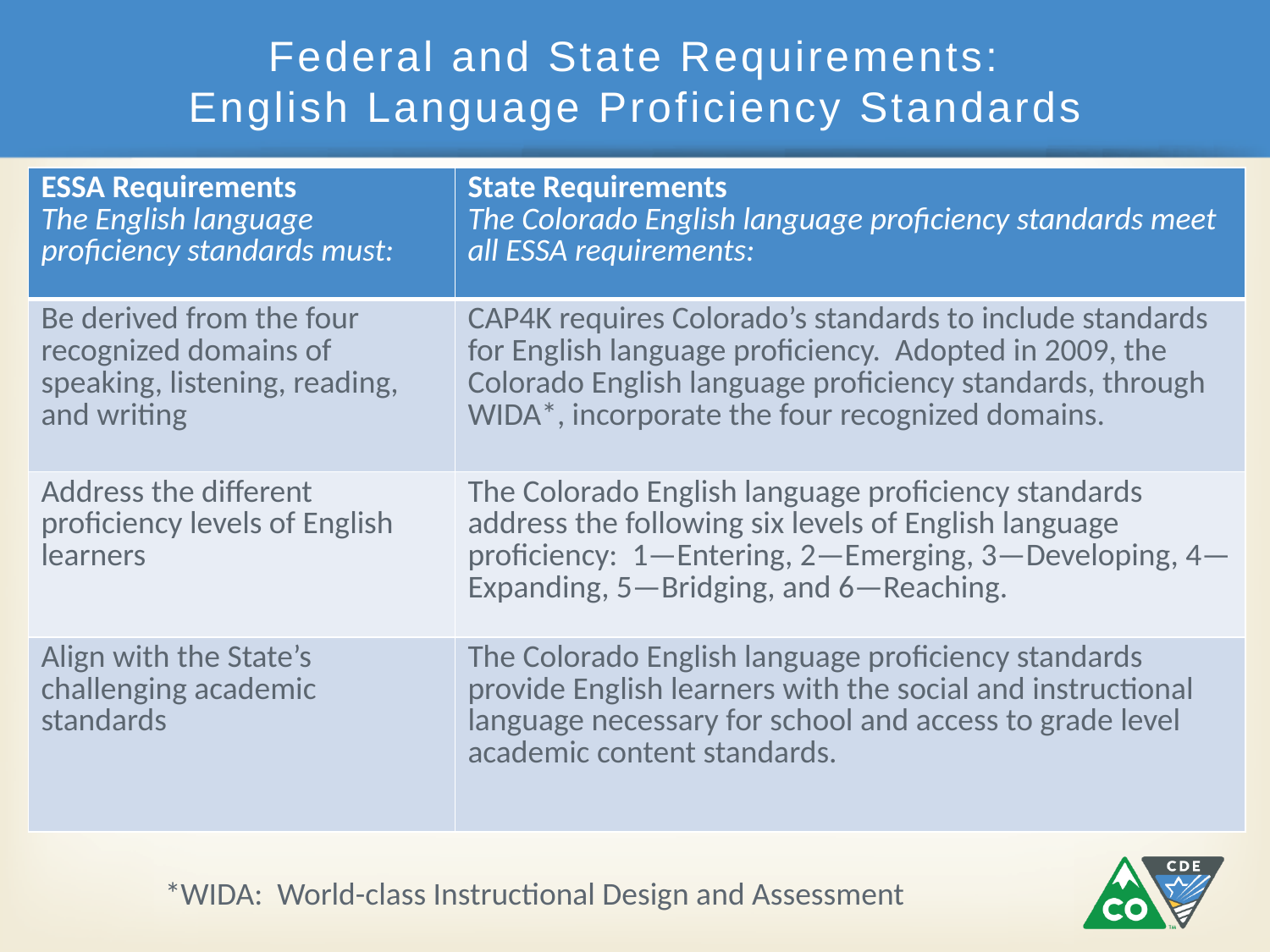

# Federal and State Requirements: English Language Proficiency Standards
| ESSA Requirements The English language proficiency standards must: | State Requirements The Colorado English language proficiency standards meet all ESSA requirements: |
| --- | --- |
| Be derived from the four recognized domains of speaking, listening, reading, and writing | CAP4K requires Colorado’s standards to include standards for English language proficiency. Adopted in 2009, the Colorado English language proficiency standards, through WIDA\*, incorporate the four recognized domains. |
| Address the different proficiency levels of English learners | The Colorado English language proficiency standards address the following six levels of English language proficiency: 1—Entering, 2—Emerging, 3—Developing, 4—Expanding, 5—Bridging, and 6—Reaching. |
| Align with the State’s challenging academic standards | The Colorado English language proficiency standards provide English learners with the social and instructional language necessary for school and access to grade level academic content standards. |
*WIDA:  World-class Instructional Design and Assessment